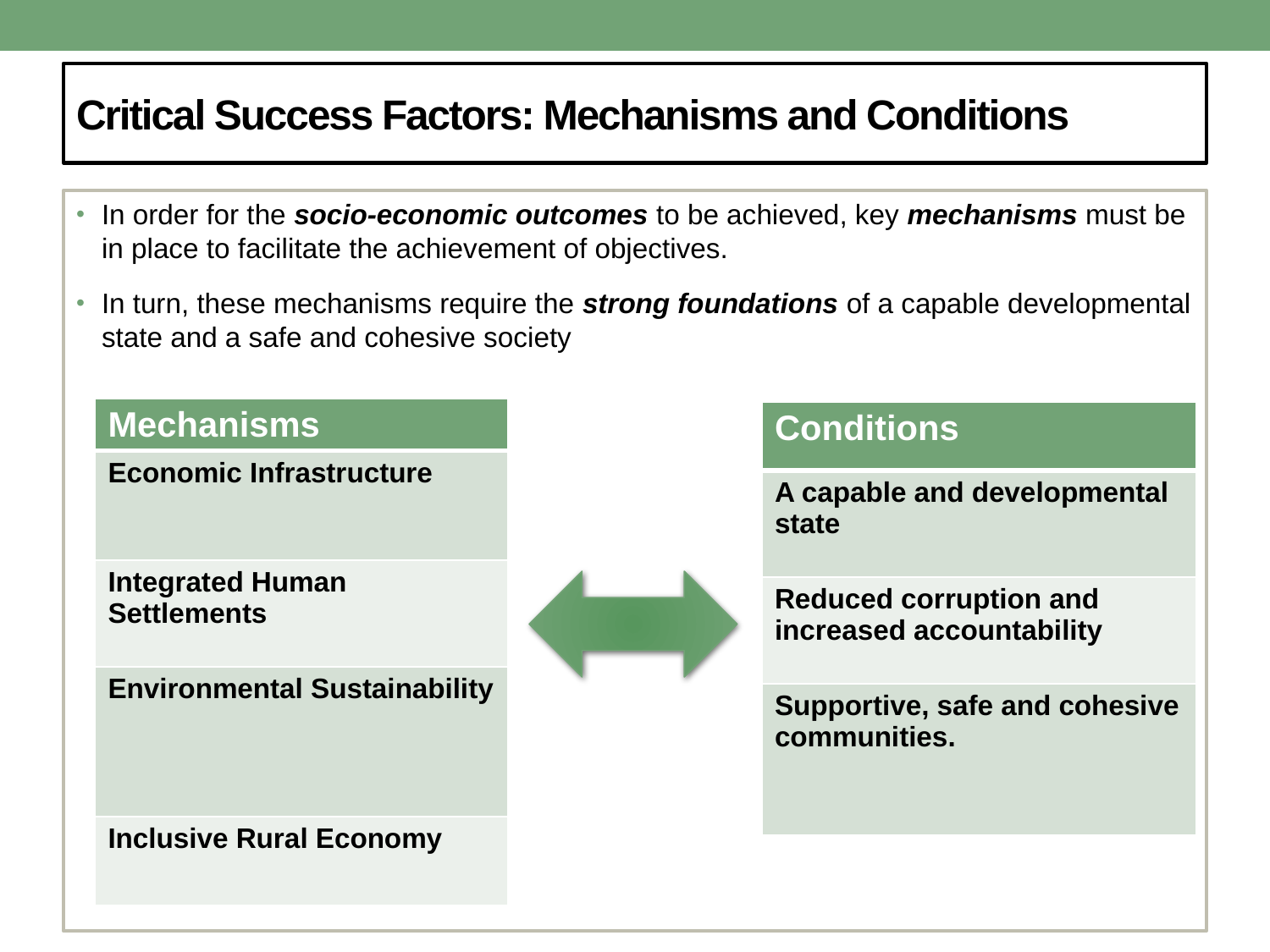

# Critical Success Factors: Mechanisms and Conditions
In order for the socio-economic outcomes to be achieved, key mechanisms must be in place to facilitate the achievement of objectives.
In turn, these mechanisms require the strong foundations of a capable developmental state and a safe and cohesive society
| Mechanisms |
| --- |
| Economic Infrastructure |
| Integrated Human Settlements |
| Environmental Sustainability |
| Inclusive Rural Economy |
| Conditions |
| --- |
| A capable and developmental state |
| Reduced corruption and increased accountability |
| Supportive, safe and cohesive communities. |